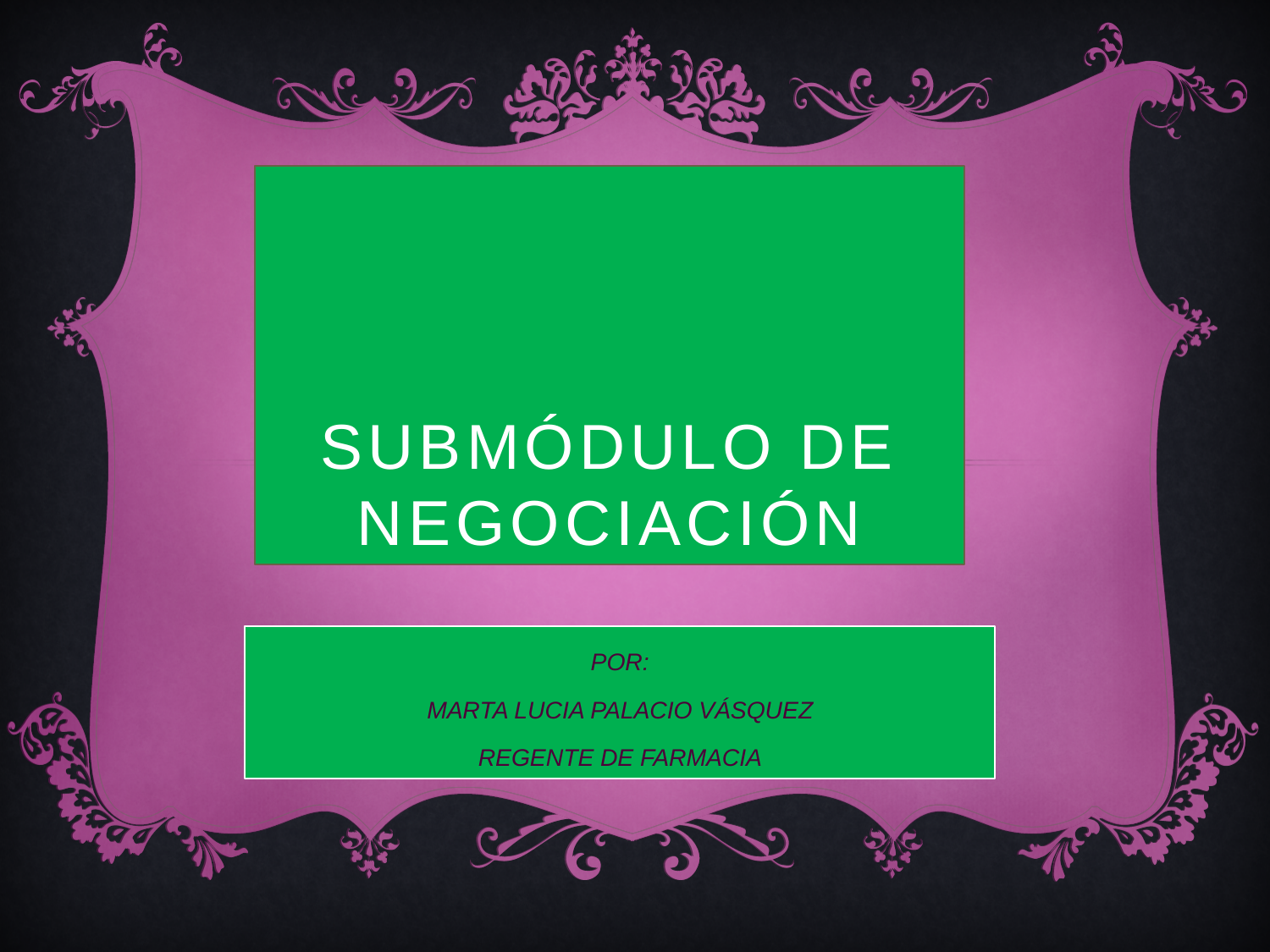

# SUBMÓDULO DE NEGOCIACIÓN
POR:
MARTA LUCIA PALACIO VÁSQUEZ
REGENTE DE FARMACIA